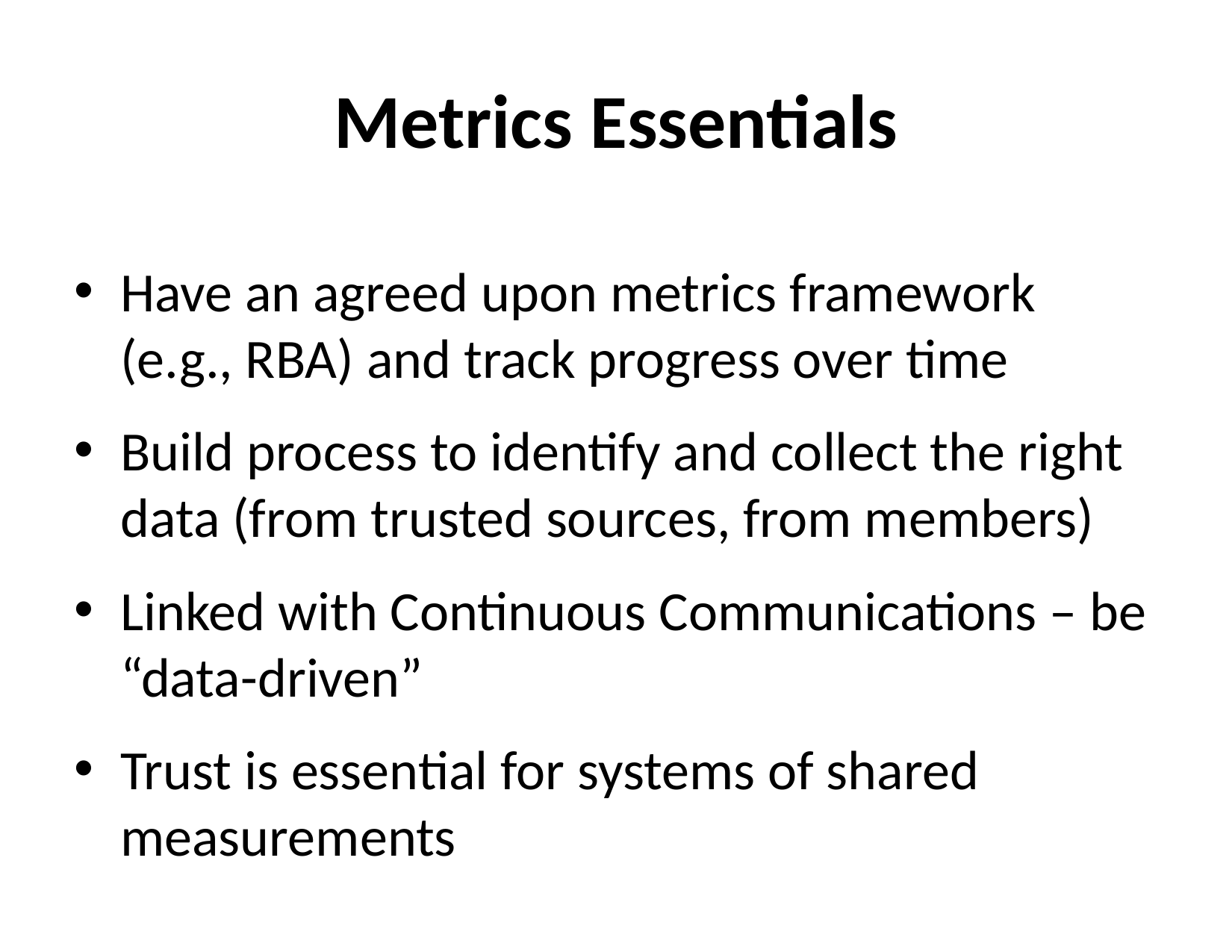

# Metrics Essentials
Have an agreed upon metrics framework    (e.g., RBA) and track progress over time
Build process to identify and collect the right data (from trusted sources, from members)
Linked with Continuous Communications – be “data-driven”
Trust is essential for systems of shared measurements